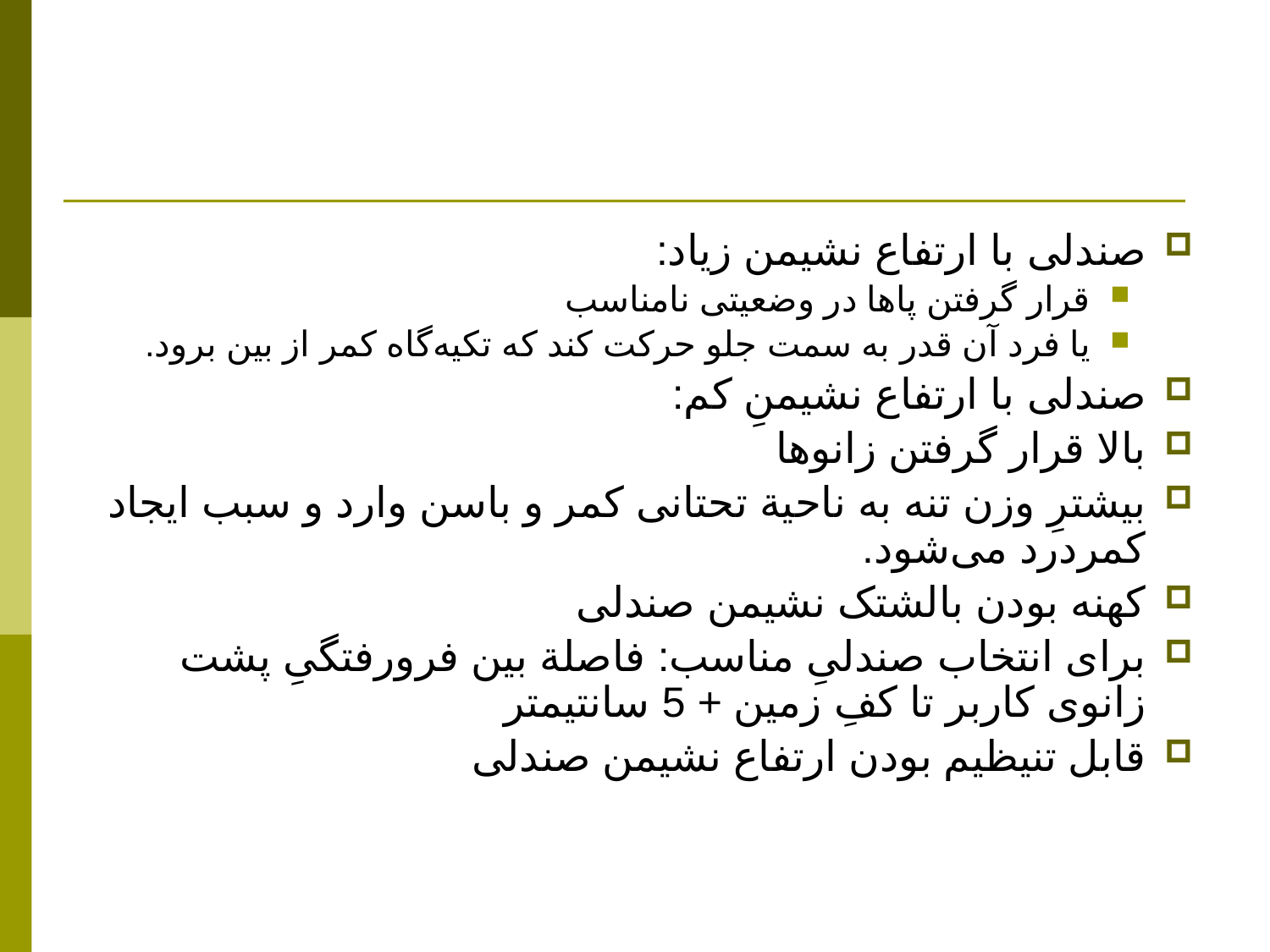

#
صندلی‌ با ارتفاع نشيمن زياد:
قرار گرفتن پاها در وضعيتی نامناسب
يا فرد آن قدر به سمت جلو حرکت کند که تکيه‌گاه کمر از بين برود.
صندلی‌ با ارتفاع نشيمنِ کم:
بالا قرار گرفتن زانوها
بيشترِ وزن تنه به ناحية تحتانی کمر و باسن وارد و سبب ايجاد کمردرد می‌شود.
کهنه بودن بالشتک نشيمن صندلی
برای انتخاب صندلیِ مناسب: فاصلة بين فرورفتگیِ پشت زانوی کاربر تا کفِ زمين + 5 سانتيمتر
قابل تنیظیم بودن ارتفاع نشيمن صندلی